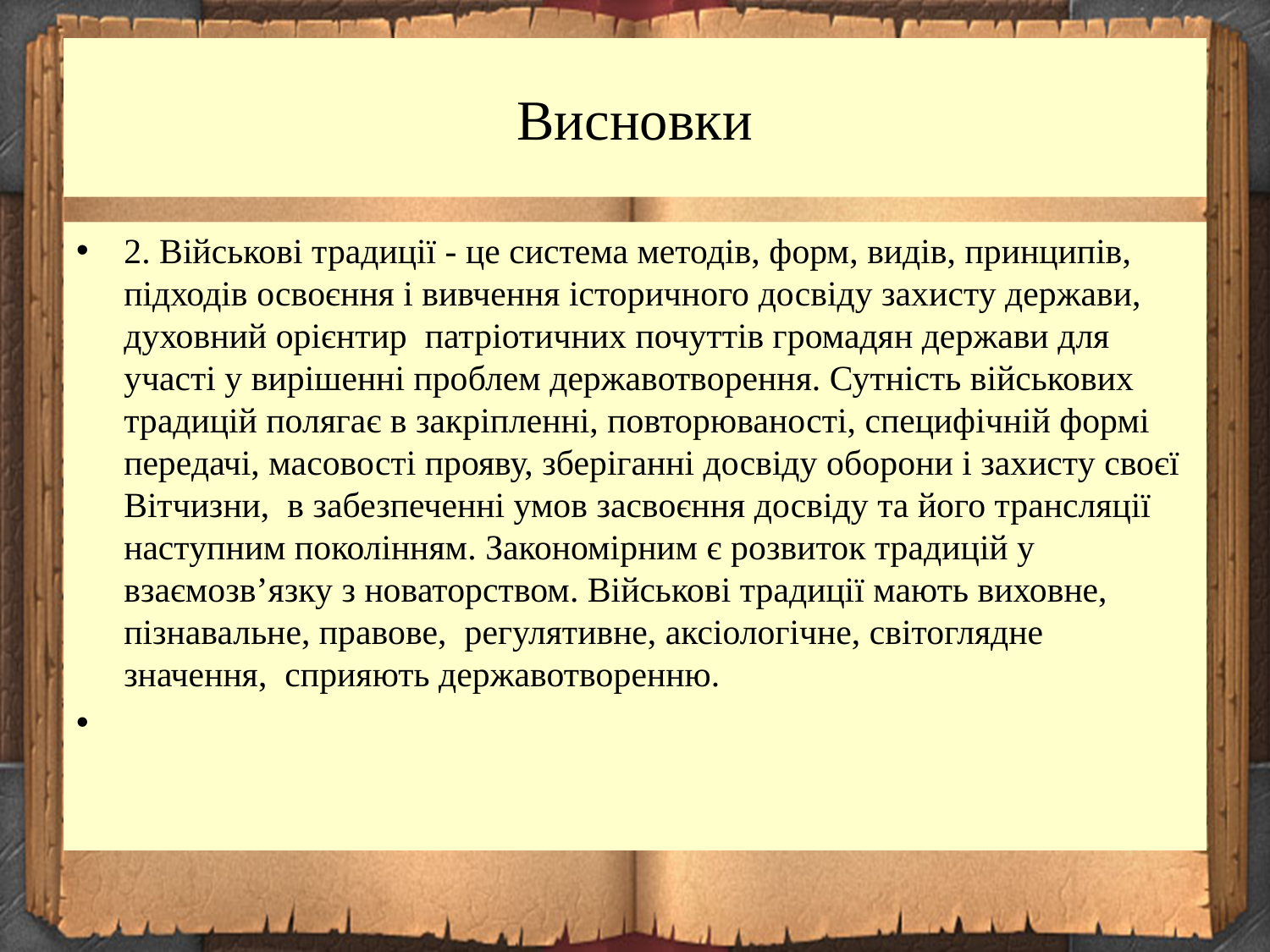

# Висновки
2. Військові традиції - це система методів, форм, видів, принципів, підходів освоєння і вивчення історичного досвіду захисту держави, духовний орієнтир  патріотичних почуттів громадян держави для участі у вирішенні проблем державотворення. Сутність військових традицій полягає в закріпленні, повторюваності, специфічній формі передачі, масовості прояву, зберіганні досвіду оборони і захисту своєї Вітчизни,  в забезпеченні умов засвоєння досвіду та його трансляції наступним поколінням. Закономірним є розвиток традицій у взаємозв’язку з новаторством. Військові традиції мають виховне, пізнавальне, правове,  регулятивне, аксіологічне, світоглядне значення,  сприяють державотворенню.